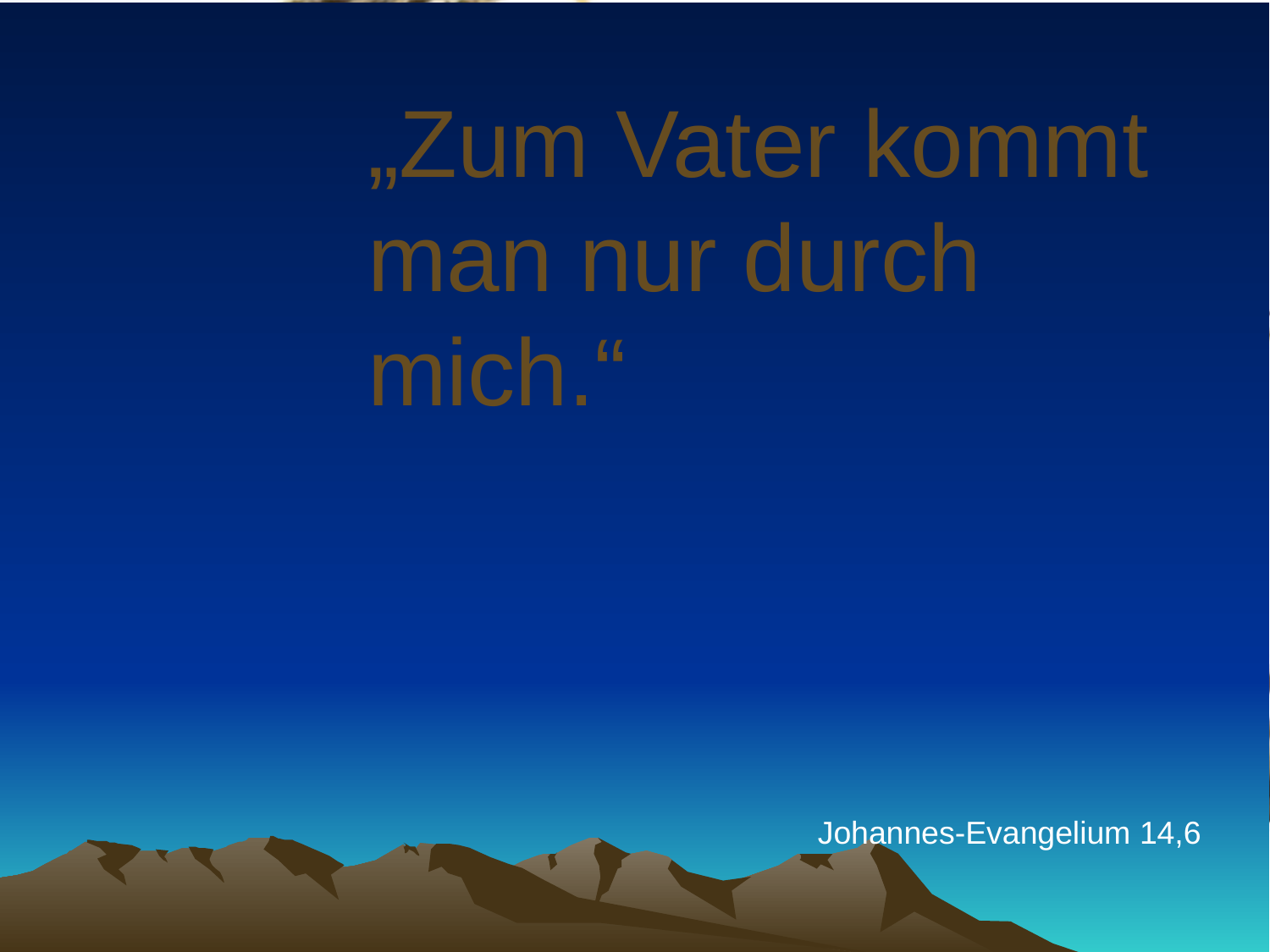

# „Zum Vater kommt man nur durch mich.“
Johannes-Evangelium 14,6